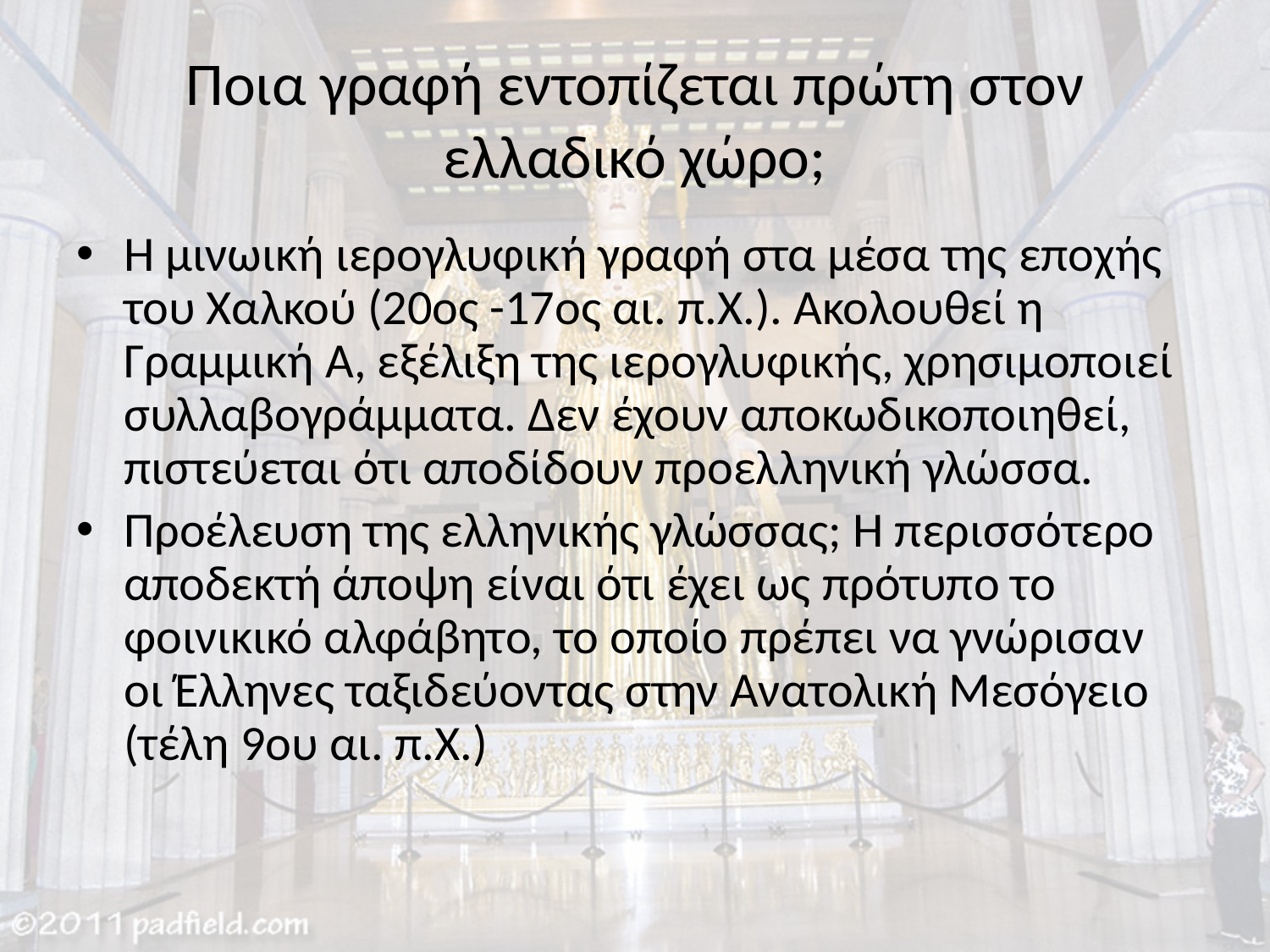

# Ποια γραφή εντοπίζεται πρώτη στον ελλαδικό χώρο;
Η μινωική ιερογλυφική γραφή στα μέσα της εποχής του Χαλκού (20ος -17ος αι. π.Χ.). Ακολουθεί η Γραμμική Α, εξέλιξη της ιερογλυφικής, χρησιμοποιεί συλλαβογράμματα. Δεν έχουν αποκωδικοποιηθεί, πιστεύεται ότι αποδίδουν προελληνική γλώσσα.
Προέλευση της ελληνικής γλώσσας; Η περισσότερο αποδεκτή άποψη είναι ότι έχει ως πρότυπο το φοινικικό αλφάβητο, το οποίο πρέπει να γνώρισαν οι Έλληνες ταξιδεύοντας στην Ανατολική Μεσόγειο (τέλη 9ου αι. π.Χ.)